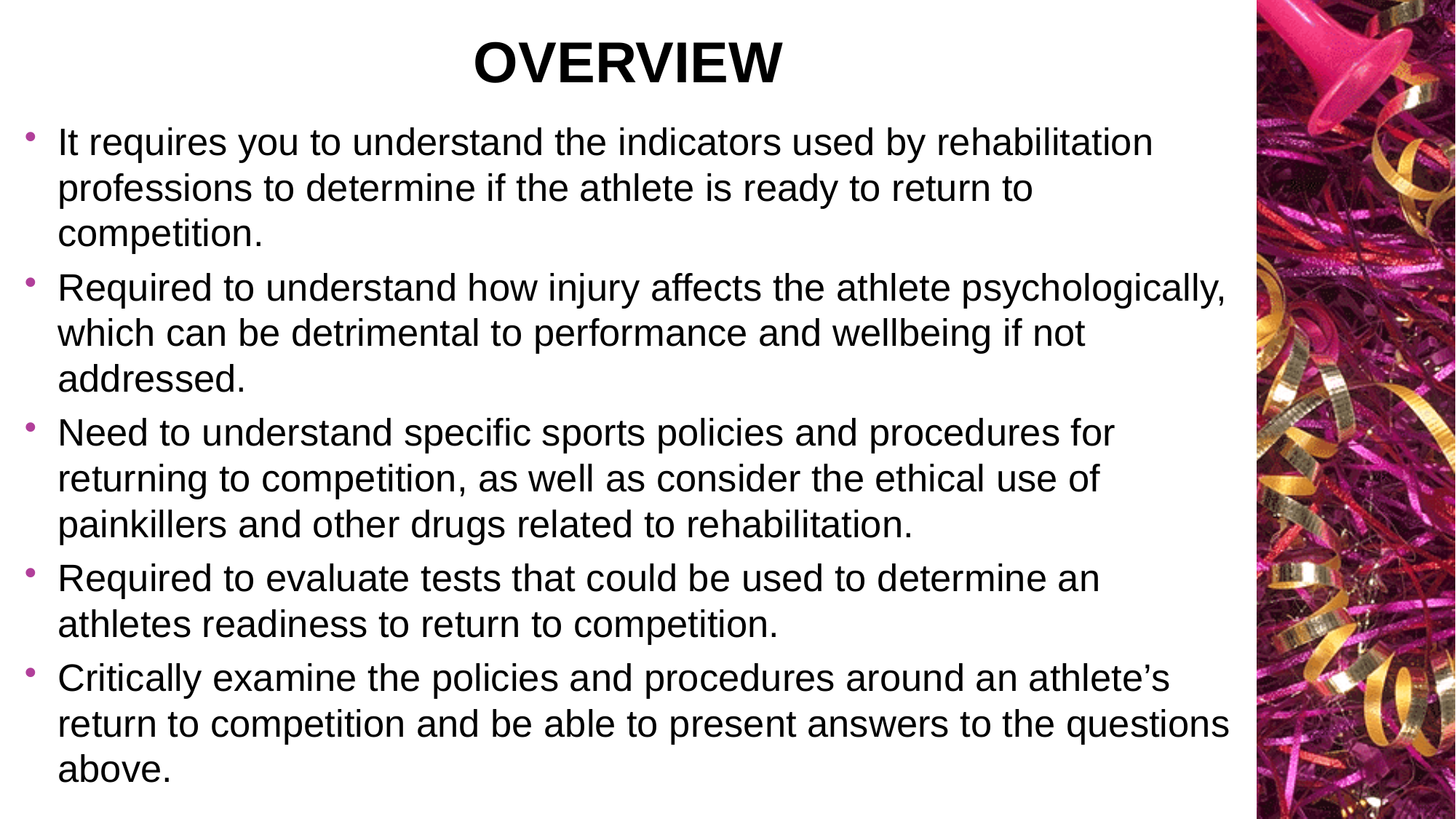

# overview
It requires you to understand the indicators used by rehabilitation professions to determine if the athlete is ready to return to competition.
Required to understand how injury affects the athlete psychologically, which can be detrimental to performance and wellbeing if not addressed.
Need to understand specific sports policies and procedures for returning to competition, as well as consider the ethical use of painkillers and other drugs related to rehabilitation.
Required to evaluate tests that could be used to determine an athletes readiness to return to competition.
Critically examine the policies and procedures around an athlete’s return to competition and be able to present answers to the questions above.